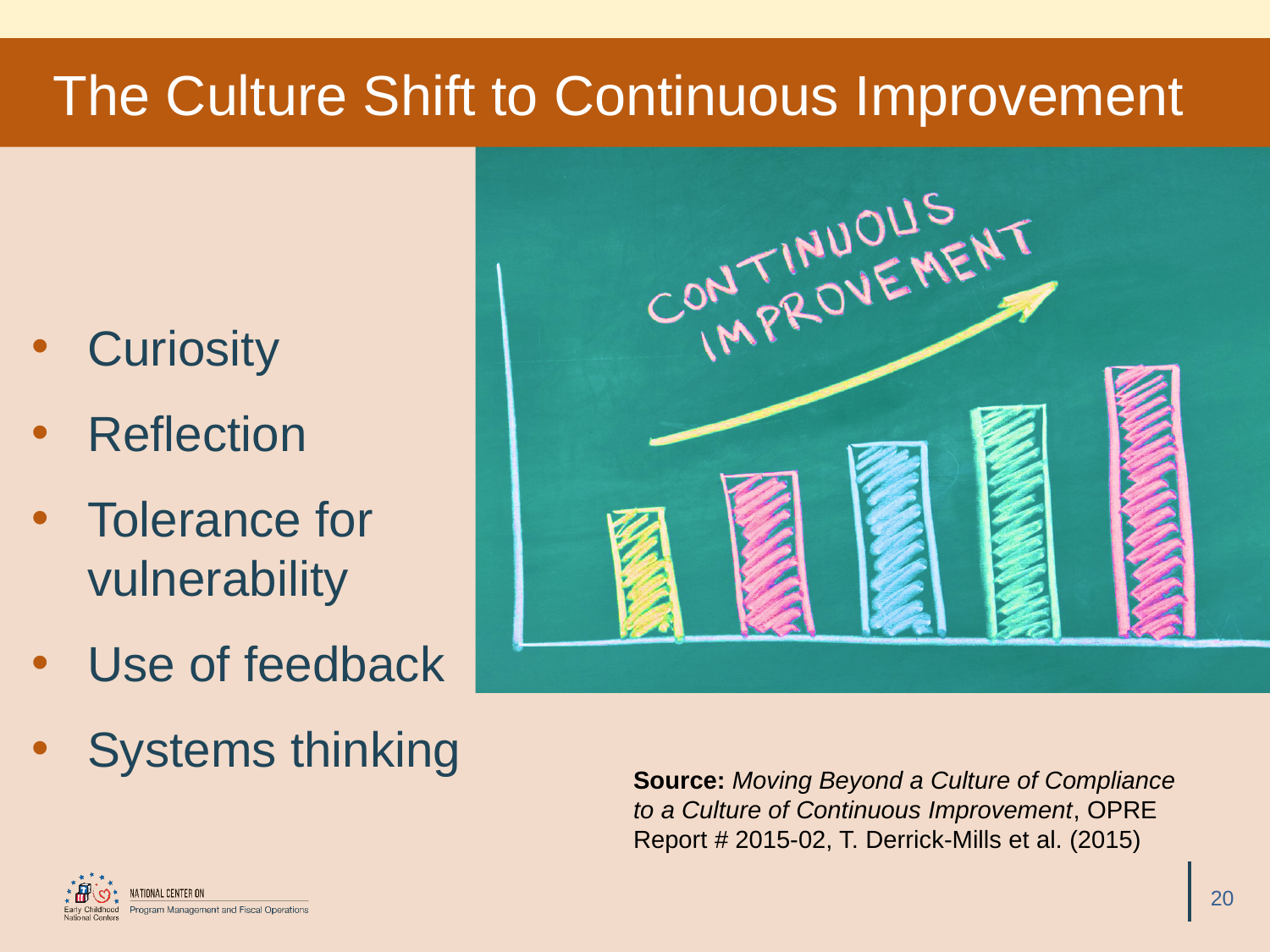

# The Culture Shift to Continuous Improvement
Curiosity
Reflection
Tolerance for vulnerability
Use of feedback
Systems thinking
Source: Moving Beyond a Culture of Compliance to a Culture of Continuous Improvement, OPRE Report # 2015-02, T. Derrick-Mills et al. (2015)
20